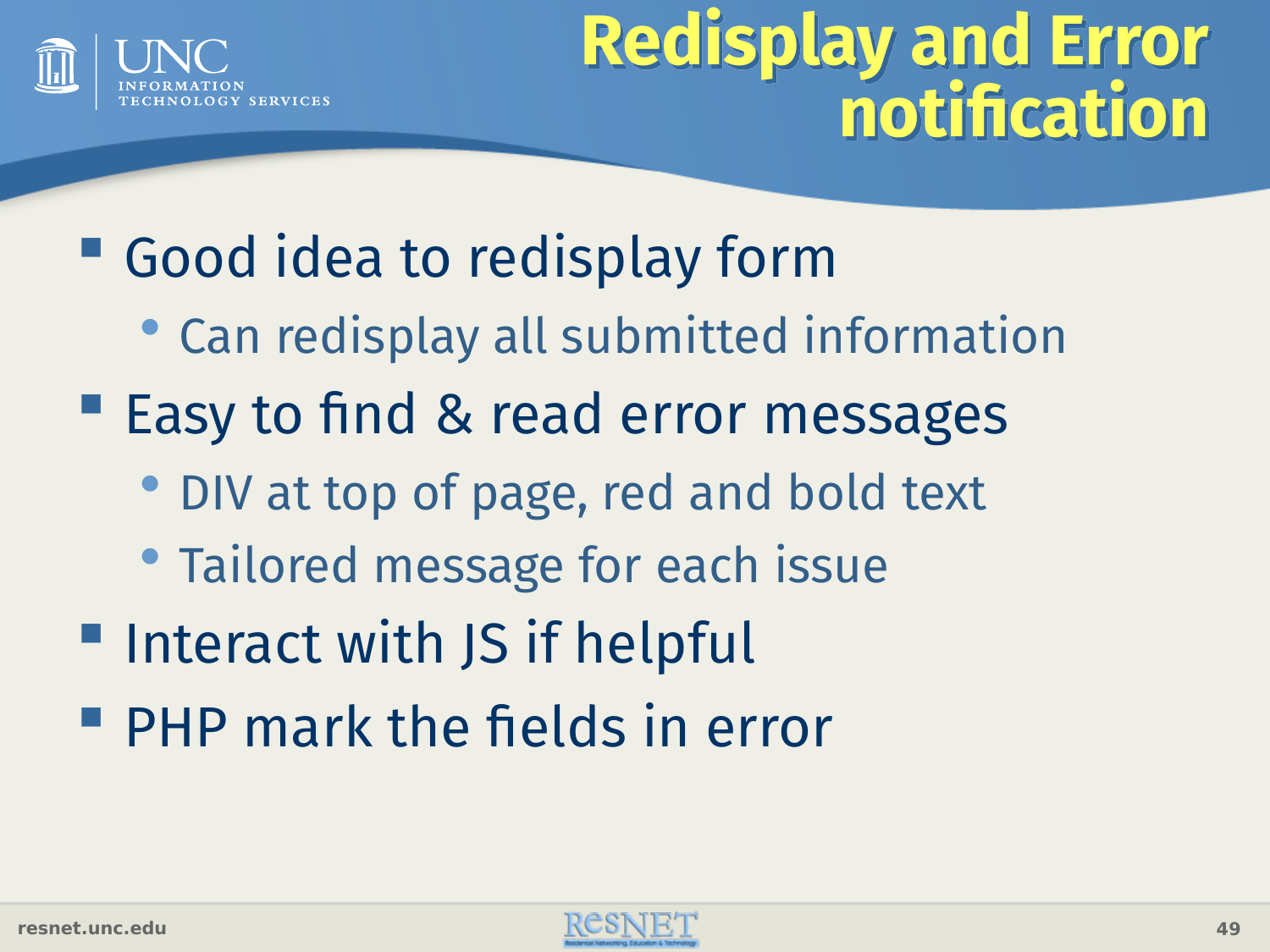

# Redisplay and Error notification
Good idea to redisplay form
Can redisplay all submitted information
Easy to find & read error messages
DIV at top of page, red and bold text
Tailored message for each issue
Interact with JS if helpful
PHP mark the fields in error